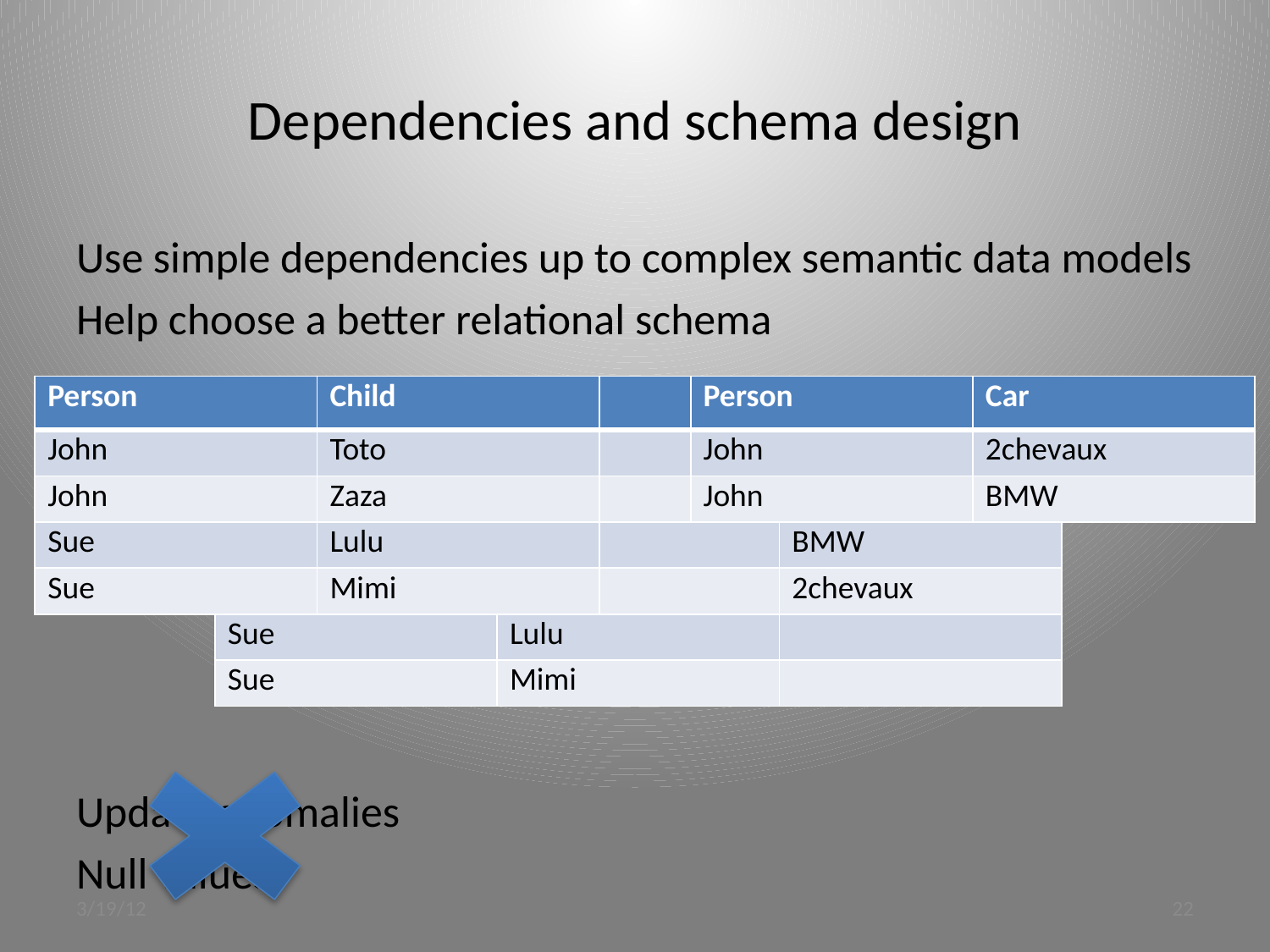

# Dependencies and schema design
Use simple dependencies up to complex semantic data models
Help choose a better relational schema

Update anomalies
Null values

| Person | Child |
| --- | --- |
| John | Toto |
| John | Zaza |
| Sue | Lulu |
| Sue | Mimi |
| Person | Child | Car |
| --- | --- | --- |
| John | Toto | BMW |
| John | Toto | 2chevaux |
| John | Zaza | BMW |
| John | Zaza | 2chevaux |
| Sue | Lulu |  |
| Sue | Mimi |  |
| Person | Car |
| --- | --- |
| John | 2chevaux |
| John | BMW |

3/19/12
22